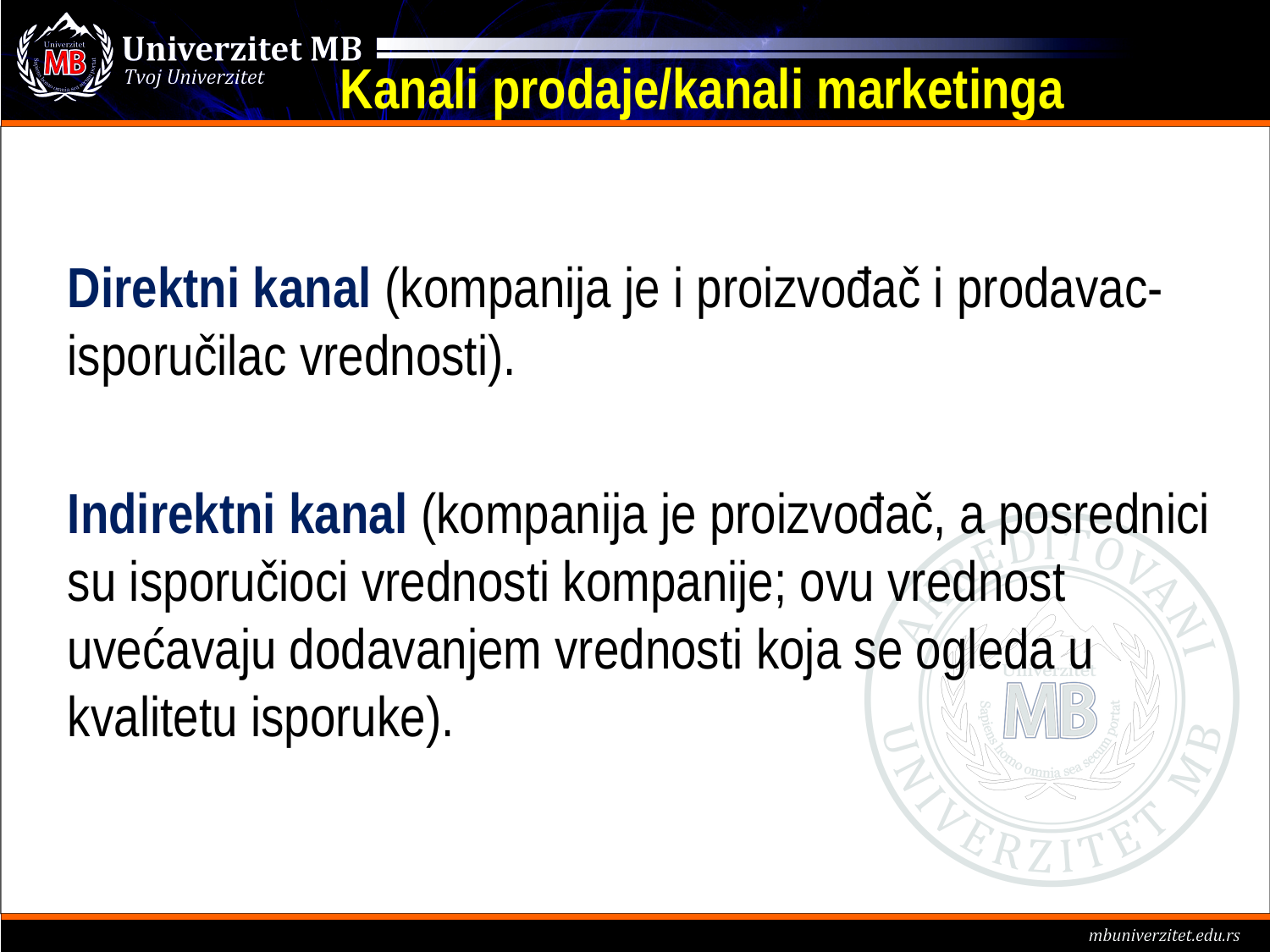

Kanali prodaje/kanali marketinga

Direktni kanal (kompanija je i proizvođač i prodavac-isporučilac vrednosti).

Indirektni kanal (kompanija je proizvođač, a posrednici su isporučioci vrednosti kompanije; ovu vrednost uvećavaju dodavanjem vrednosti koja se ogleda u kvalitetu isporuke).